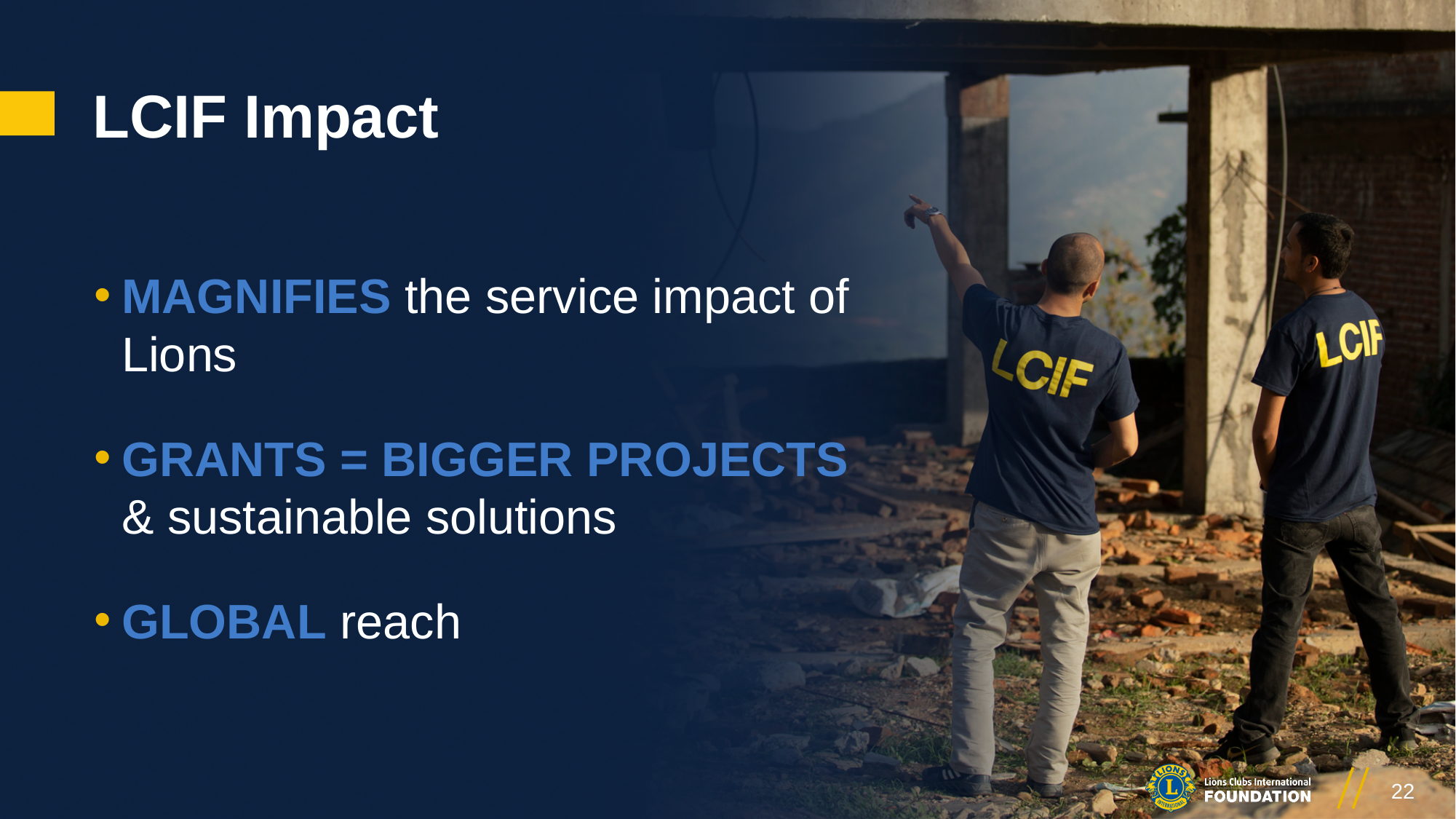

LCIF Impact

MAGNIFIES the service impact of Lions
GRANTS = BIGGER PROJECTS & sustainable solutions
GLOBAL reach